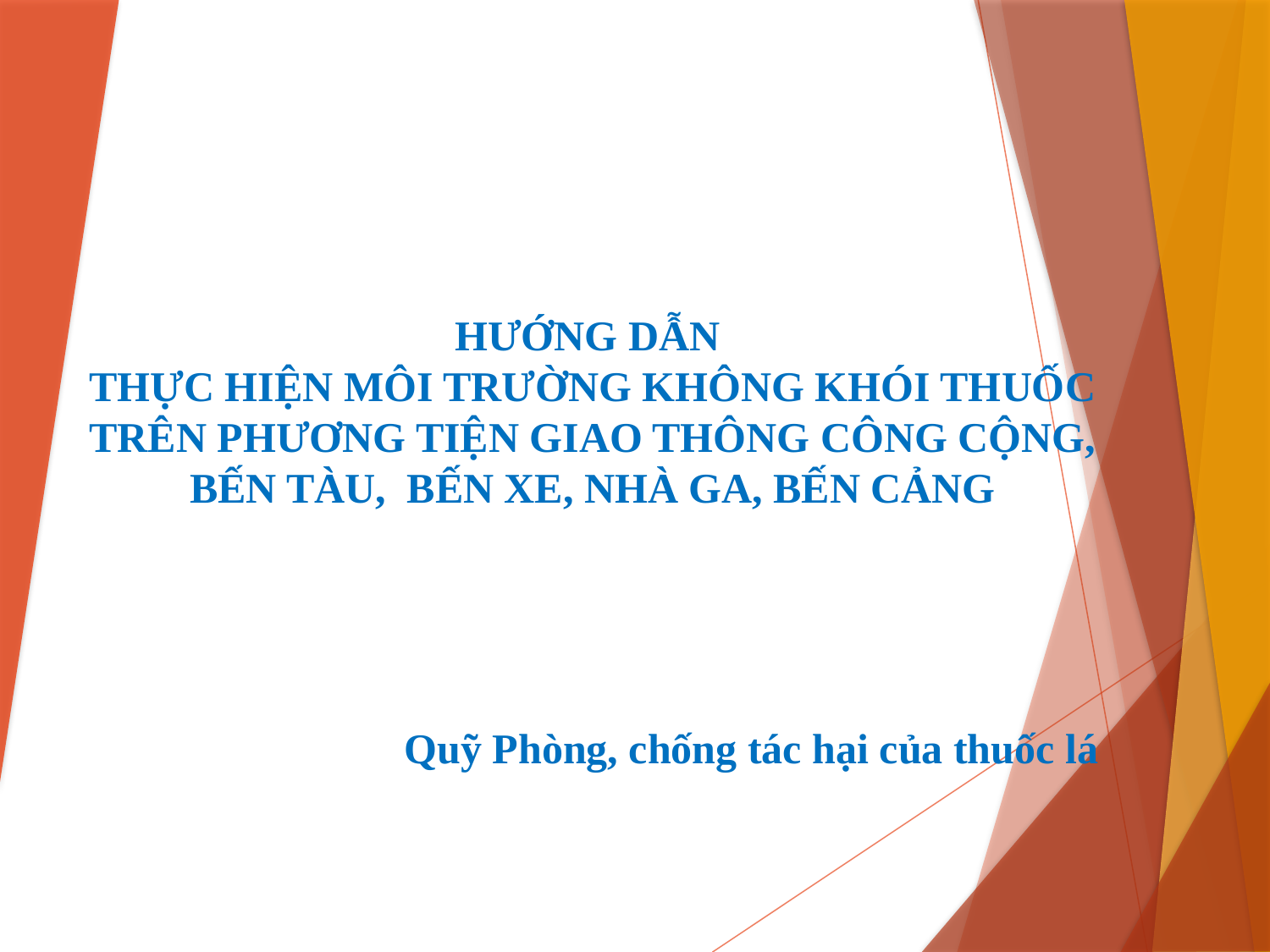

# HƯỚNG DẪN THỰC HIỆN MÔI TRƯỜNG KHÔNG KHÓI THUỐC TRÊN PHƯƠNG TIỆN GIAO THÔNG CÔNG CỘNG, BẾN TÀU,  BẾN XE, NHÀ GA, BẾN CẢNG

Quỹ Phòng, chống tác hại của thuốc lá